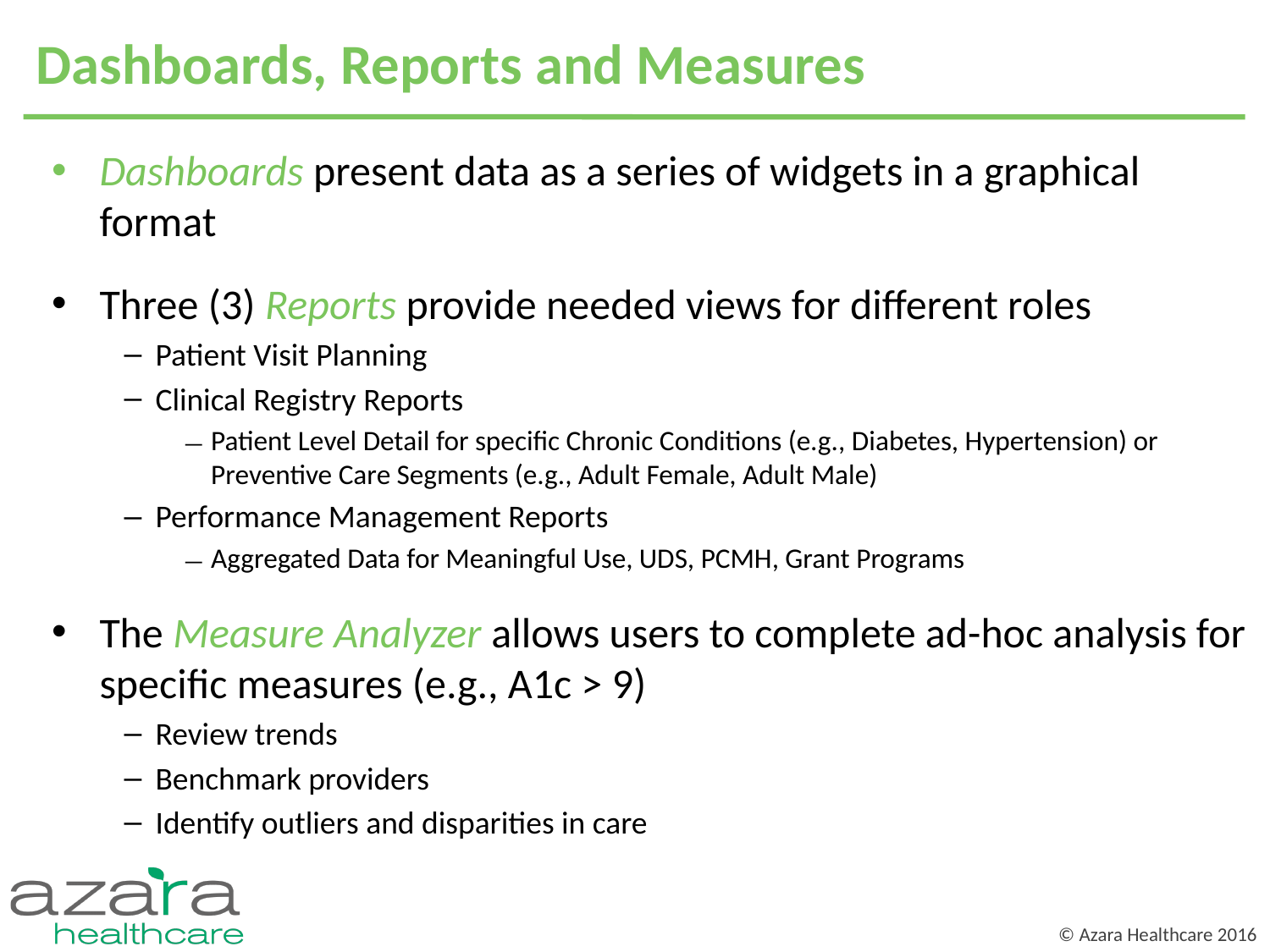

# Dashboards, Reports and Measures
Dashboards present data as a series of widgets in a graphical format
Three (3) Reports provide needed views for different roles
Patient Visit Planning
Clinical Registry Reports
Patient Level Detail for specific Chronic Conditions (e.g., Diabetes, Hypertension) or Preventive Care Segments (e.g., Adult Female, Adult Male)
Performance Management Reports
Aggregated Data for Meaningful Use, UDS, PCMH, Grant Programs
The Measure Analyzer allows users to complete ad-hoc analysis for specific measures (e.g., A1c > 9)
Review trends
Benchmark providers
Identify outliers and disparities in care